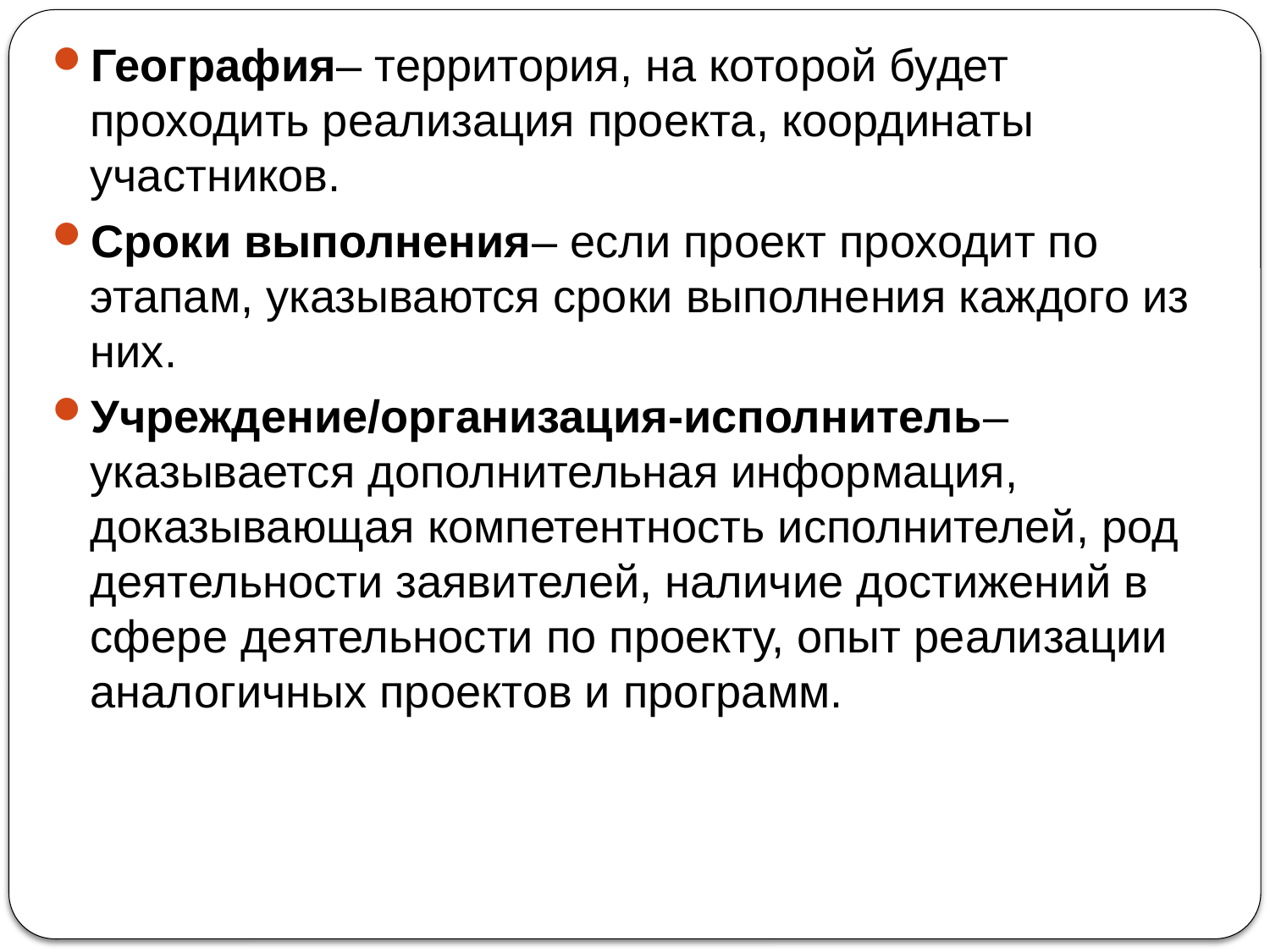

География– территория, на которой будет проходить реализация проекта, координаты участников.
Сроки выполнения– если проект проходит по этапам, указываются сроки выполнения каждого из них.
Учреждение/организация-исполнитель– указывается дополнительная информация, доказывающая компетентность исполнителей, род деятельности заявителей, наличие достижений в сфере деятельности по проекту, опыт реализации аналогичных проектов и программ.